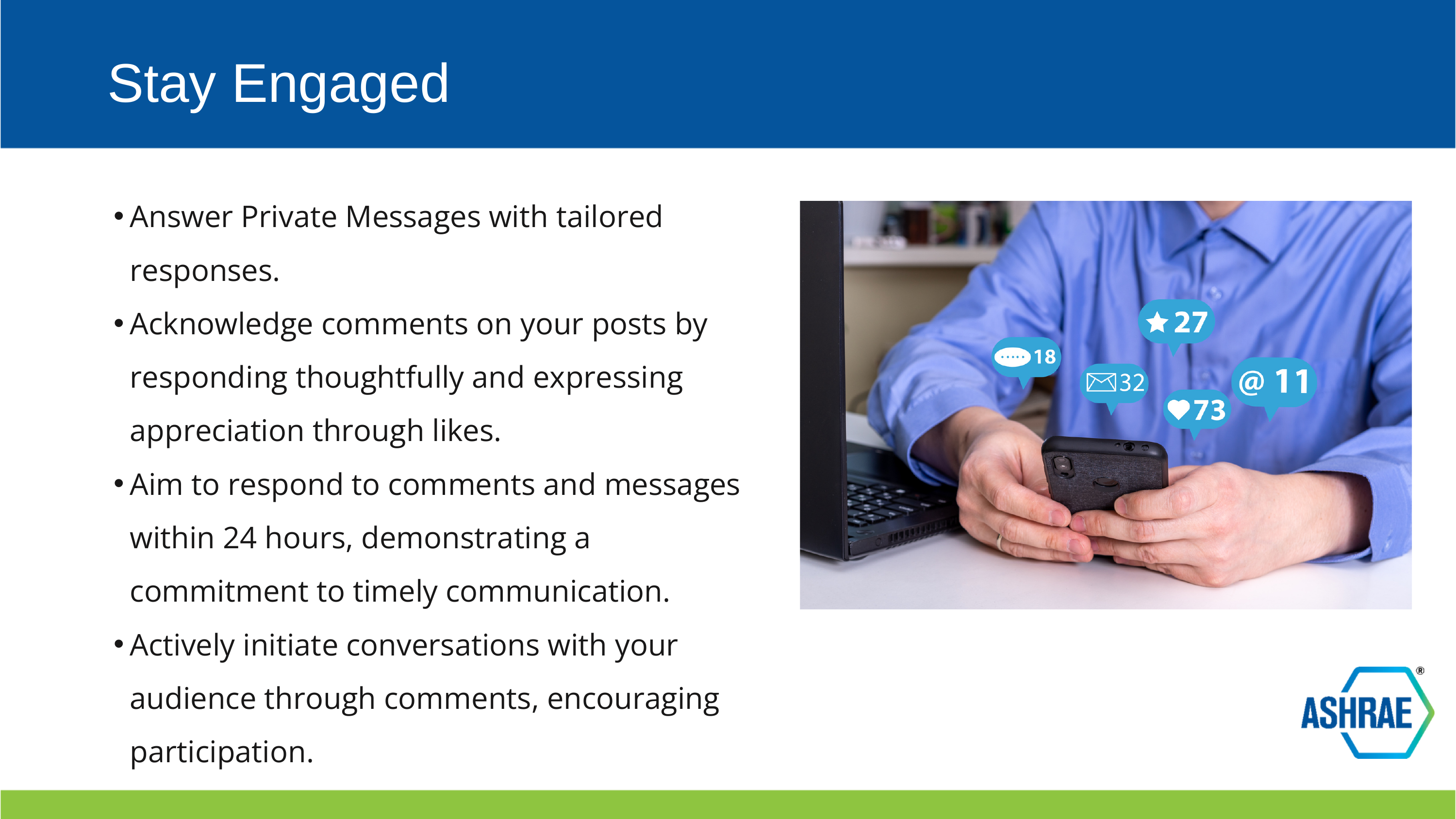

Stay Engaged
Answer Private Messages with tailored responses.
Acknowledge comments on your posts by responding thoughtfully and expressing appreciation through likes.
Aim to respond to comments and messages within 24 hours, demonstrating a commitment to timely communication.
Actively initiate conversations with your audience through comments, encouraging participation.